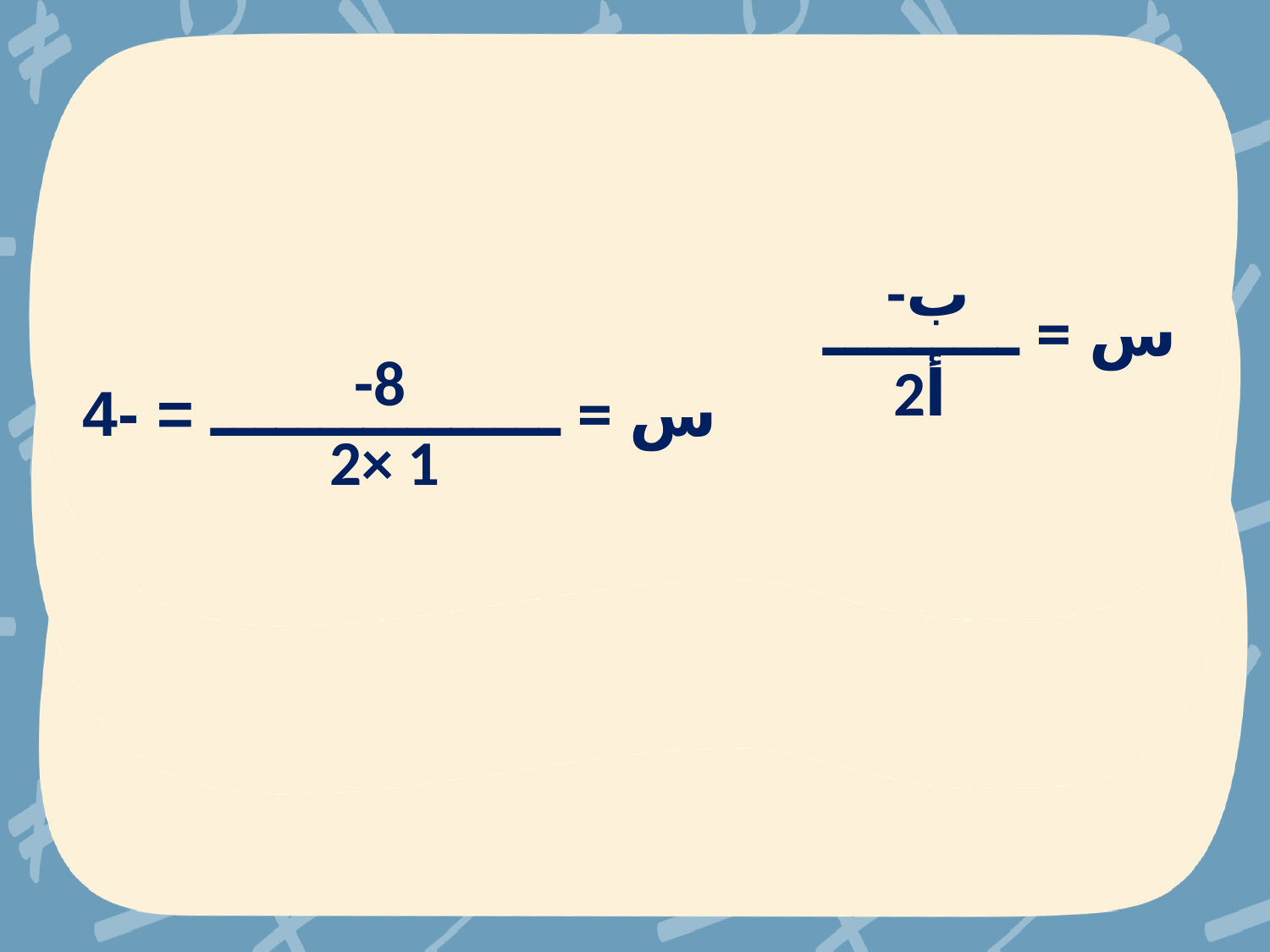

-ب
س = ـــــــــ
-8
2أ
س = ــــــــــــــــ = -4
2× 1